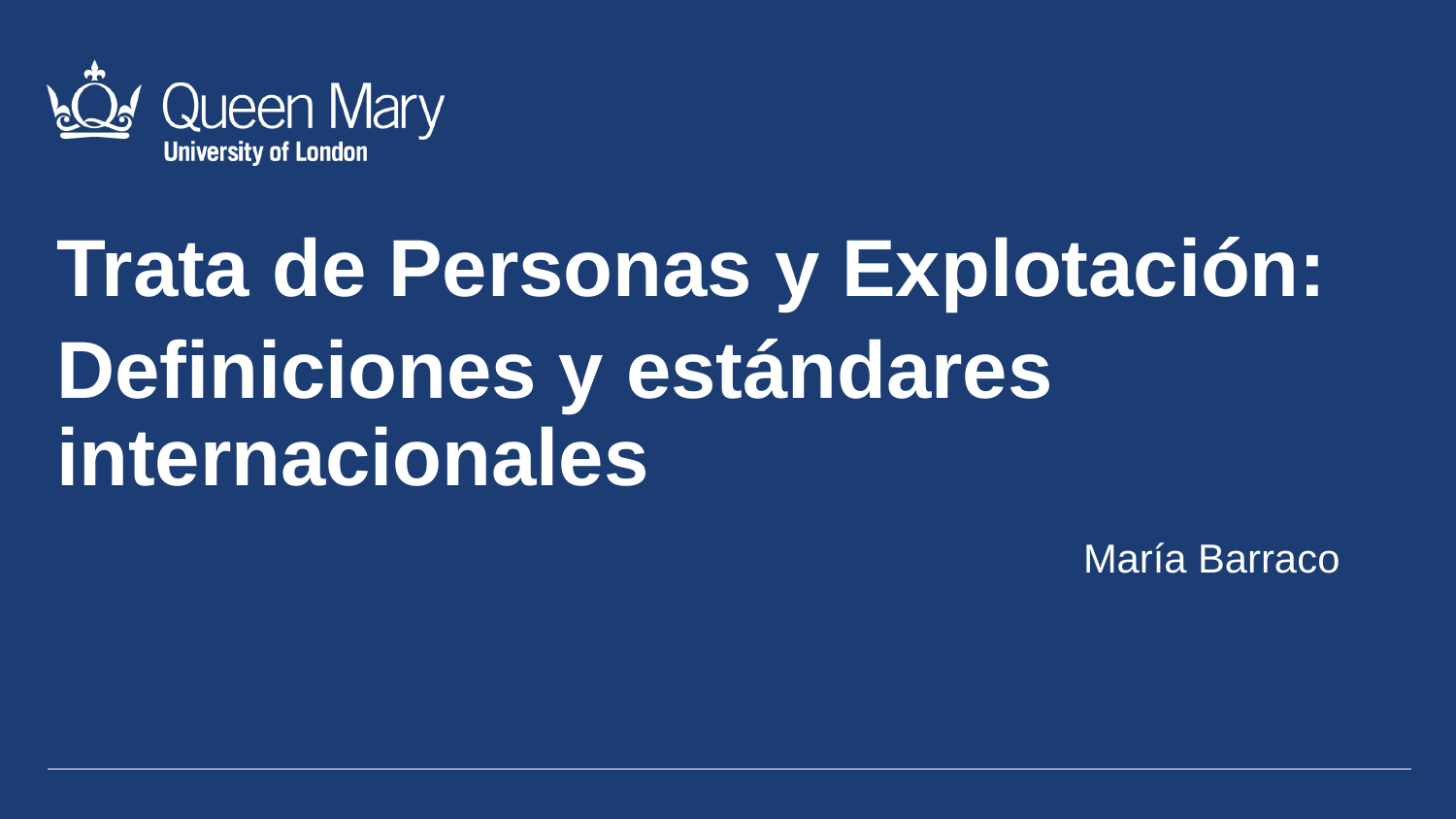

Trata de Personas y Explotación:
Definiciones y estándares internacionales
María Barraco